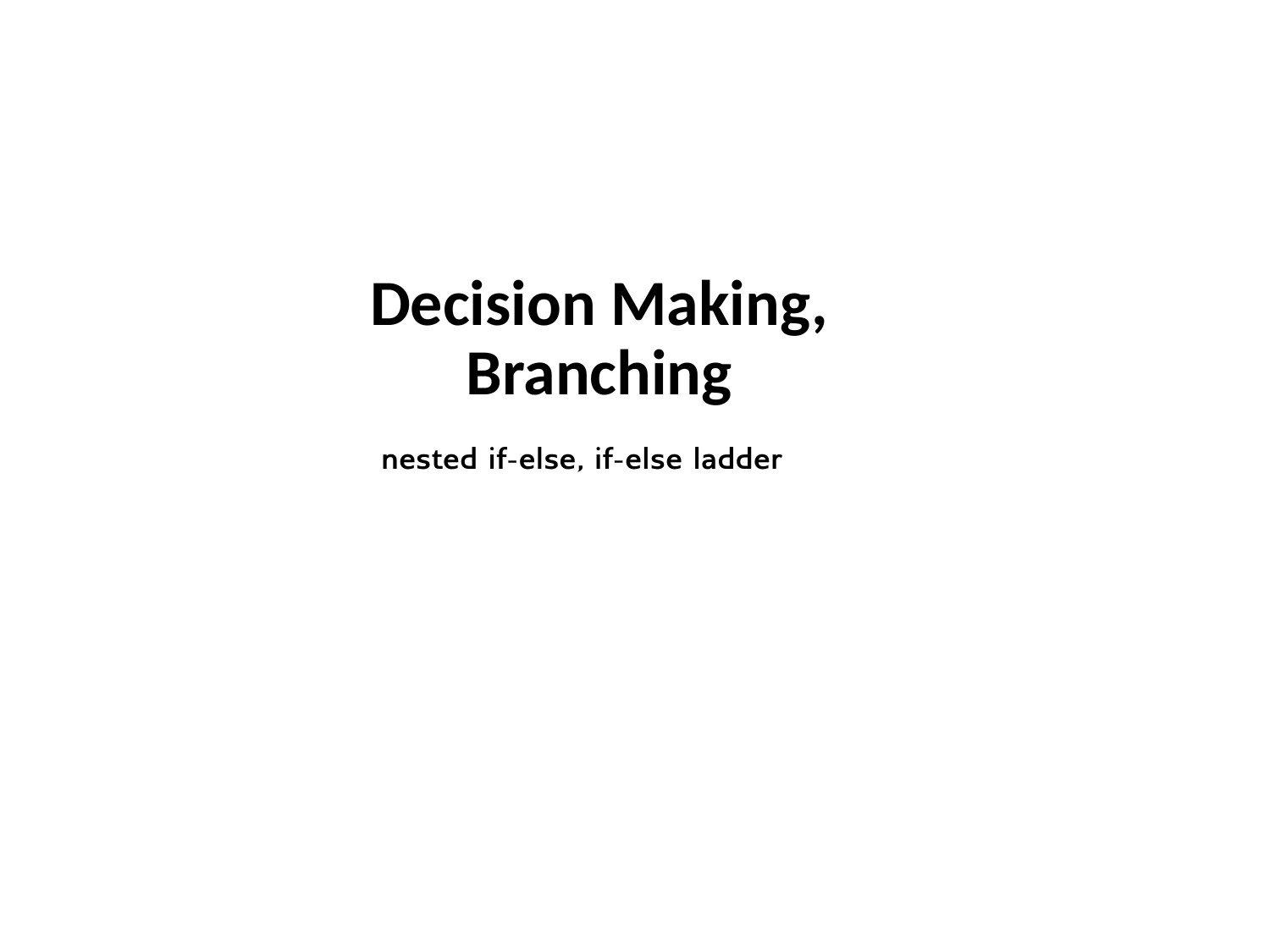

# Decision Making, Branching
nested if-else, if-else ladder